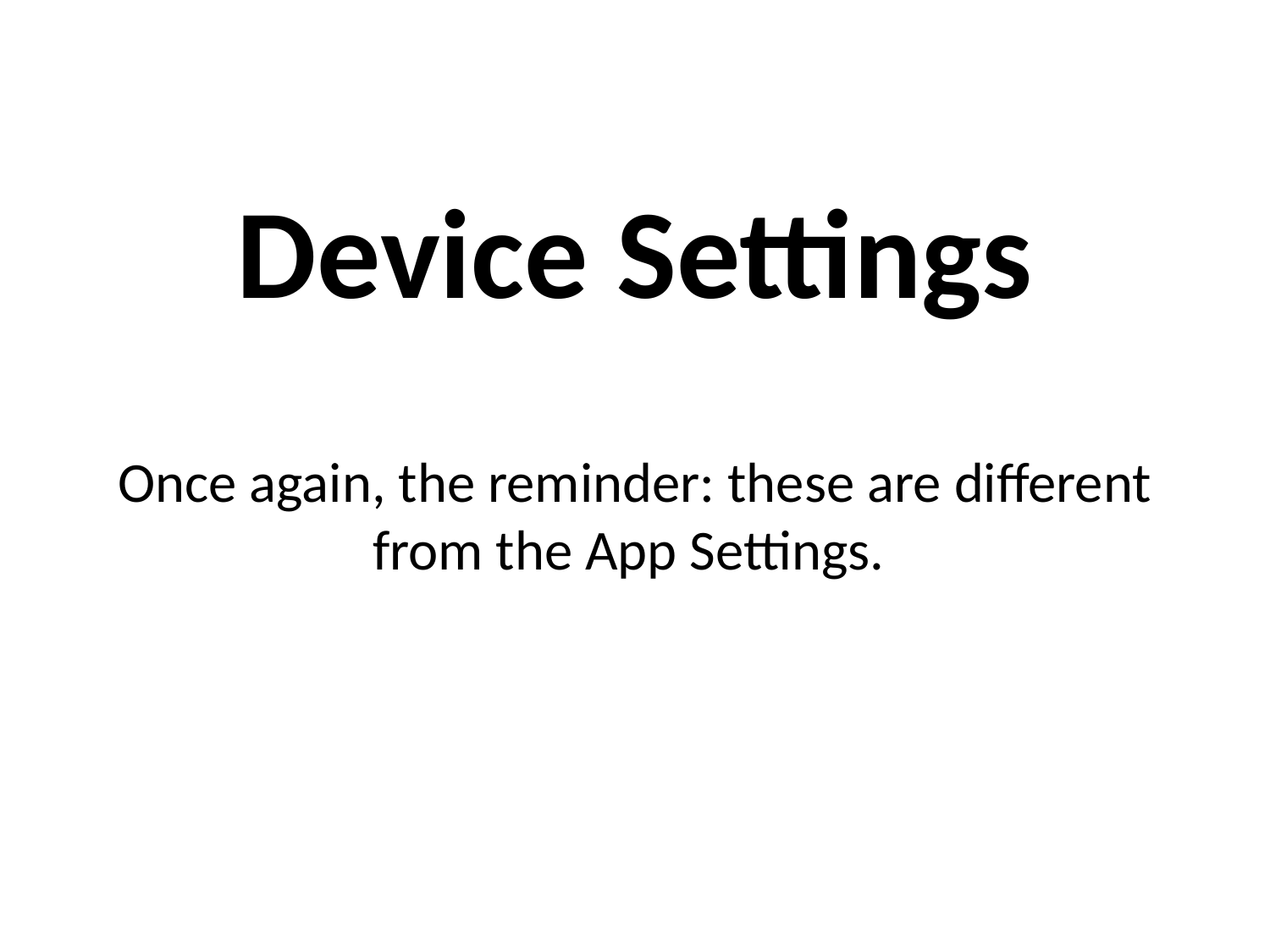

# Device Settings

Once again, the reminder: these are different from the App Settings.